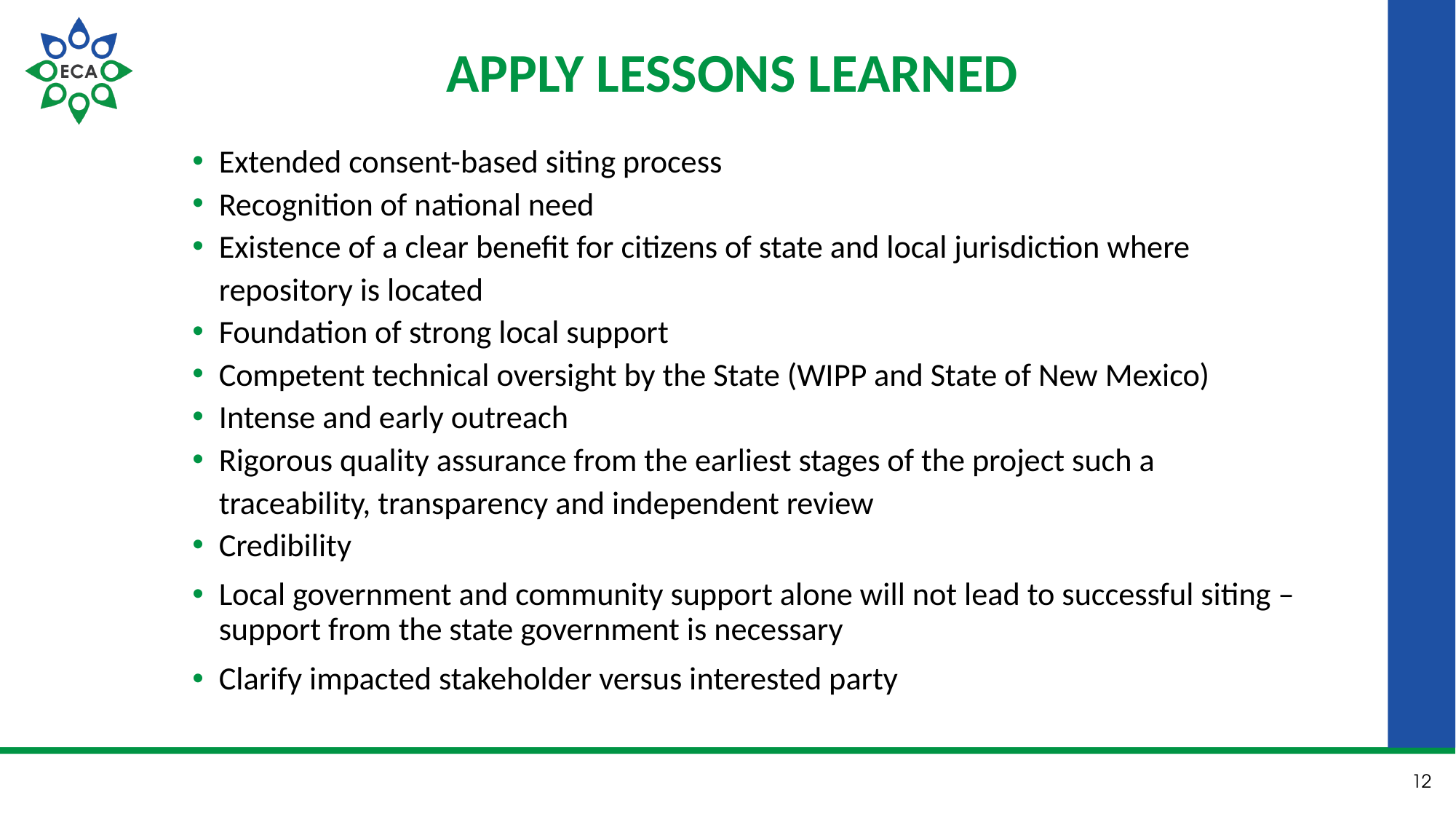

# Apply lessons learned

Extended consent-based siting process
Recognition of national need
Existence of a clear benefit for citizens of state and local jurisdiction where repository is located
Foundation of strong local support
Competent technical oversight by the State (WIPP and State of New Mexico)
Intense and early outreach
Rigorous quality assurance from the earliest stages of the project such a traceability, transparency and independent review
Credibility
Local government and community support alone will not lead to successful siting – support from the state government is necessary
Clarify impacted stakeholder versus interested party

12